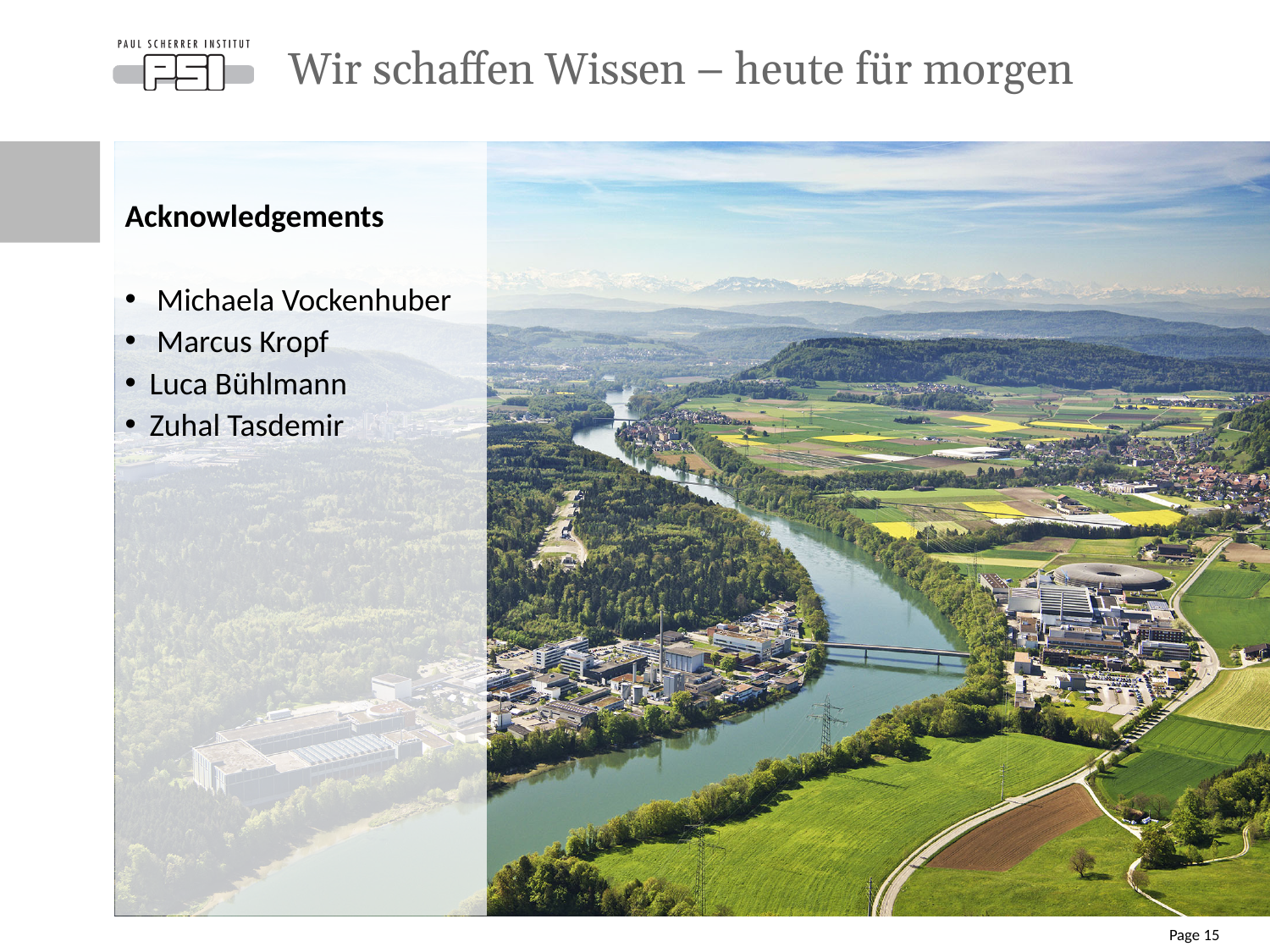

# Wir schaffen Wissen – heute für morgen
Acknowledgements

 Michaela Vockenhuber
 Marcus Kropf
Luca Bühlmann
Zuhal Tasdemir
Page 15